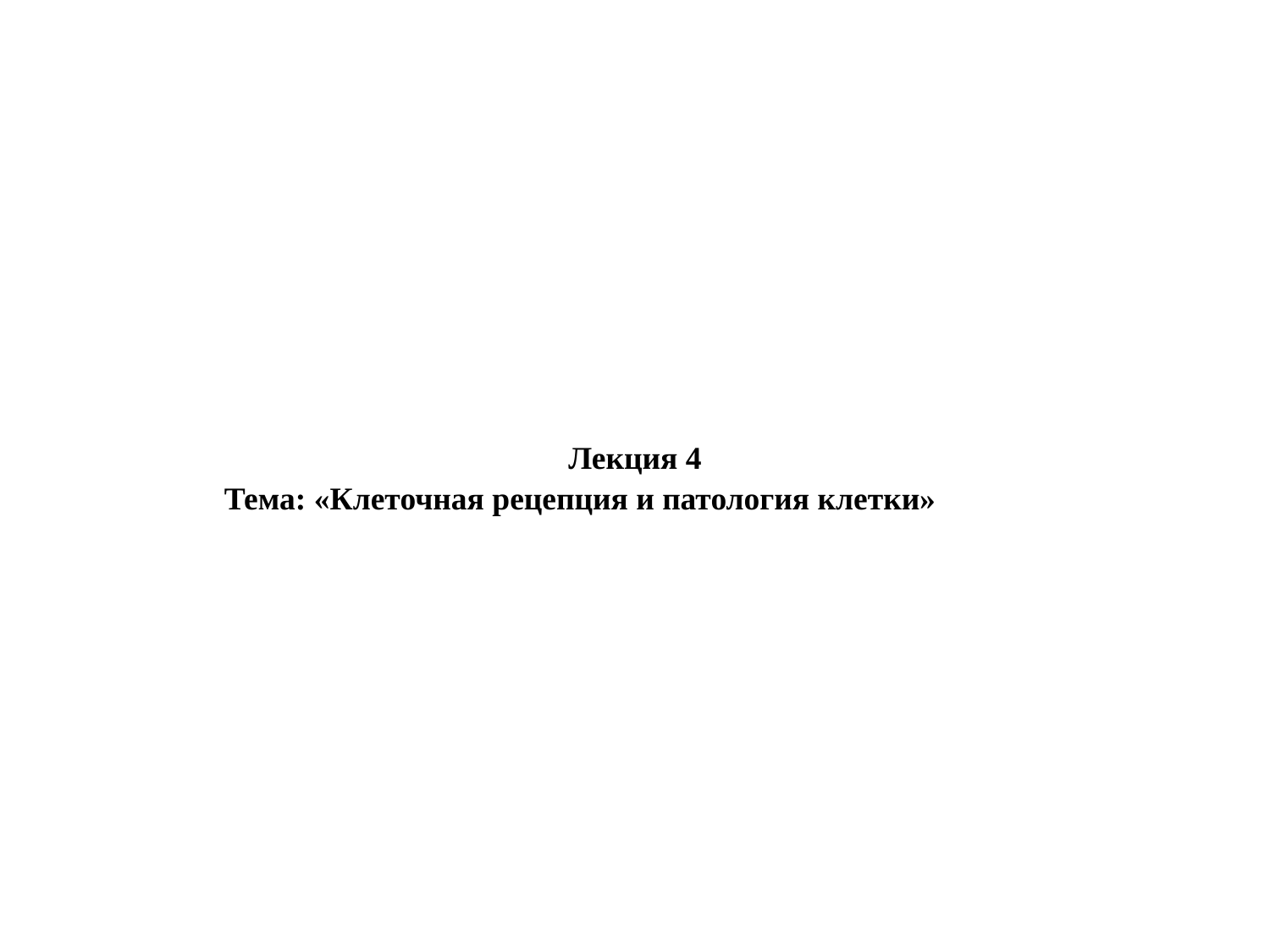

Лекция 4
Тема: «Клеточная рецепция и патология клетки»